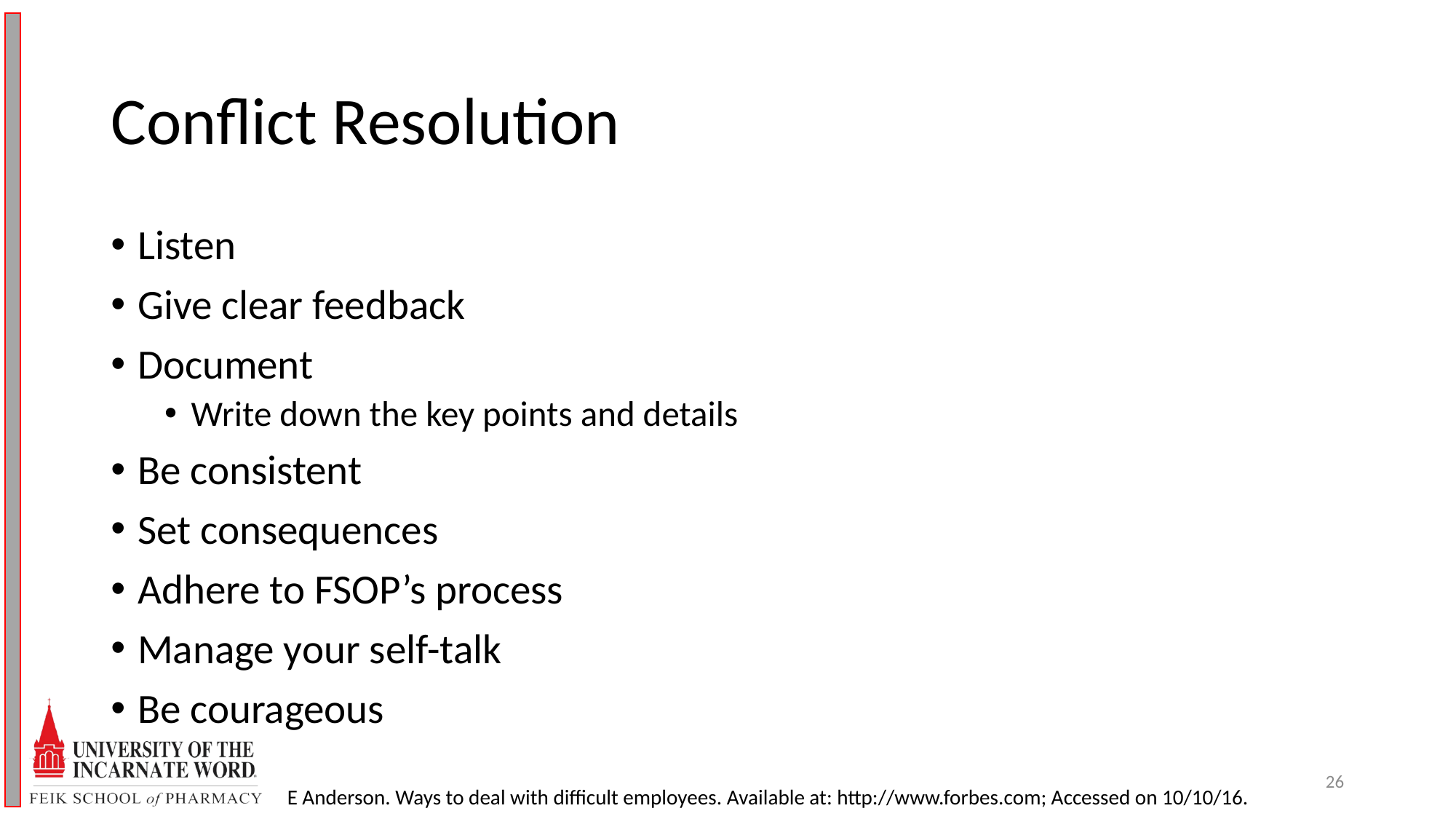

# Conflict Resolution
Listen
Give clear feedback
Document
Write down the key points and details
Be consistent
Set consequences
Adhere to FSOP’s process
Manage your self-talk
Be courageous
26
E Anderson. Ways to deal with difficult employees. Available at: http://www.forbes.com; Accessed on 10/10/16.